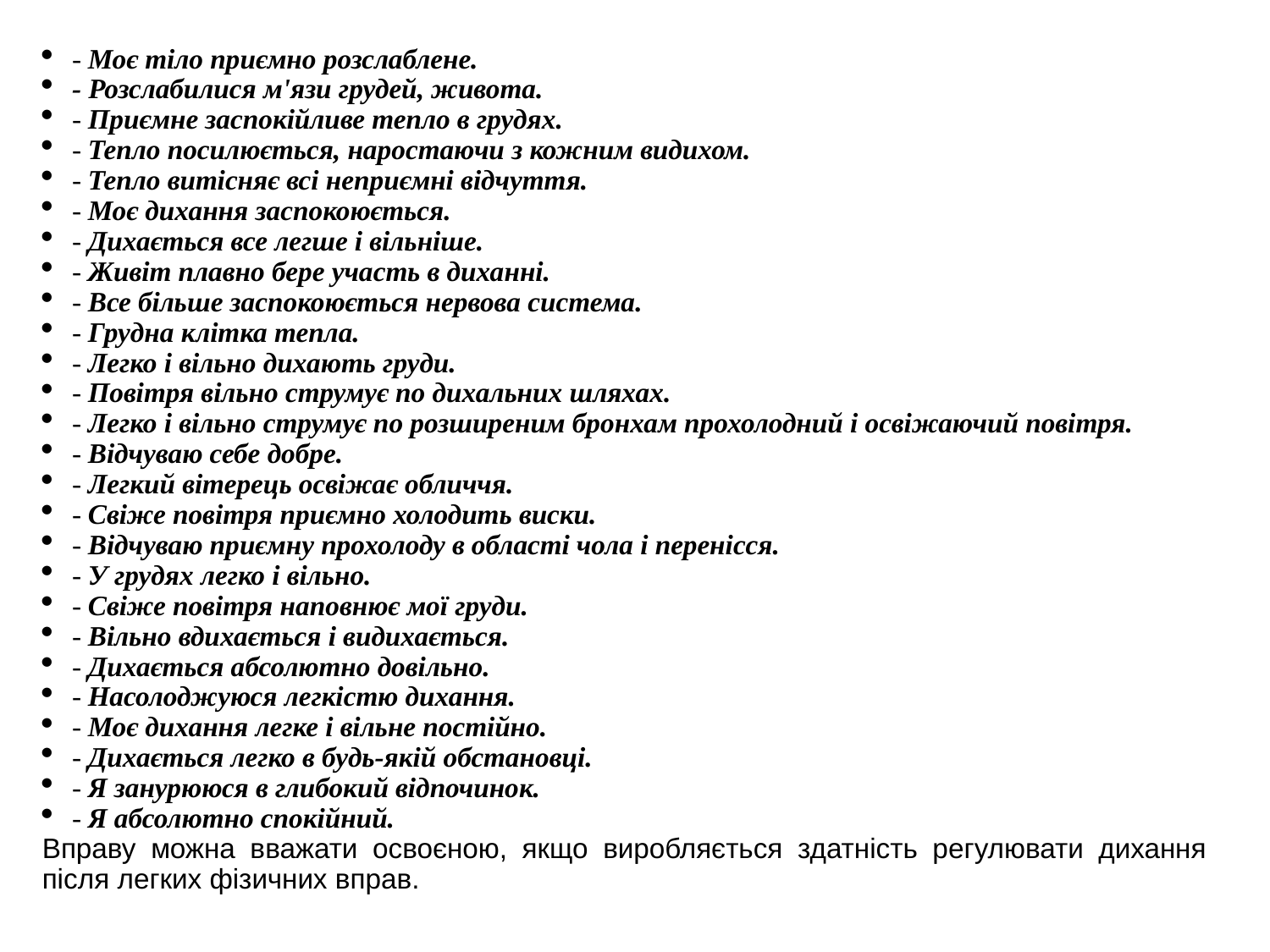

- Моє тіло приємно розслаблене.
- Розслабилися м'язи грудей, живота.
- Приємне заспокійливе тепло в грудях.
- Тепло посилюється, наростаючи з кожним видихом.
- Тепло витісняє всі неприємні відчуття.
- Моє дихання заспокоюється.
- Дихається все легше і вільніше.
- Живіт плавно бере участь в диханні.
- Все більше заспокоюється нервова система.
- Грудна клітка тепла.
- Легко і вільно дихають груди.
- Повітря вільно струмує по дихальних шляхах.
- Легко і вільно струмує по розширеним бронхам прохолодний і освіжаючий повітря.
- Відчуваю себе добре.
- Легкий вітерець освіжає обличчя.
- Свіже повітря приємно холодить виски.
- Відчуваю приємну прохолоду в області чола і перенісся.
- У грудях легко і вільно.
- Свіже повітря наповнює мої груди.
- Вільно вдихається і видихається.
- Дихається абсолютно довільно.
- Насолоджуюся легкістю дихання.
- Моє дихання легке і вільне постійно.
- Дихається легко в будь-якій обстановці.
- Я занурююся в глибокий відпочинок.
- Я абсолютно спокійний.
Вправу можна вважати освоєною, якщо виробляється здатність регулювати дихання після легких фізичних вправ.